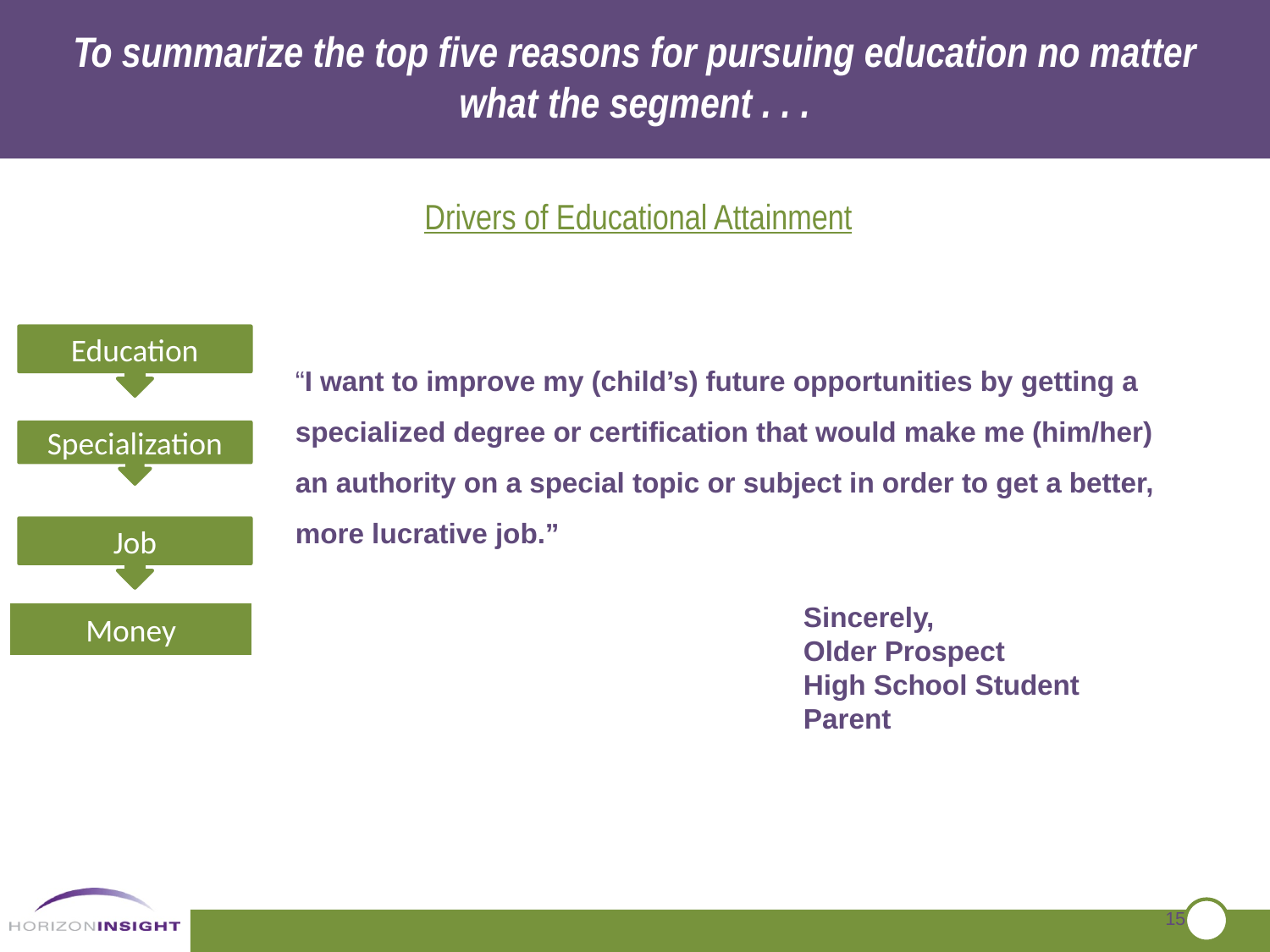

To summarize the top five reasons for pursuing education no matter what the segment . . .
Drivers of Educational Attainment
Education
“I want to improve my (child’s) future opportunities by getting a specialized degree or certification that would make me (him/her) an authority on a special topic or subject in order to get a better, more lucrative job.”

				Sincerely,
				Older Prospect
				High School Student
				Parent

Specialization
Job
Money